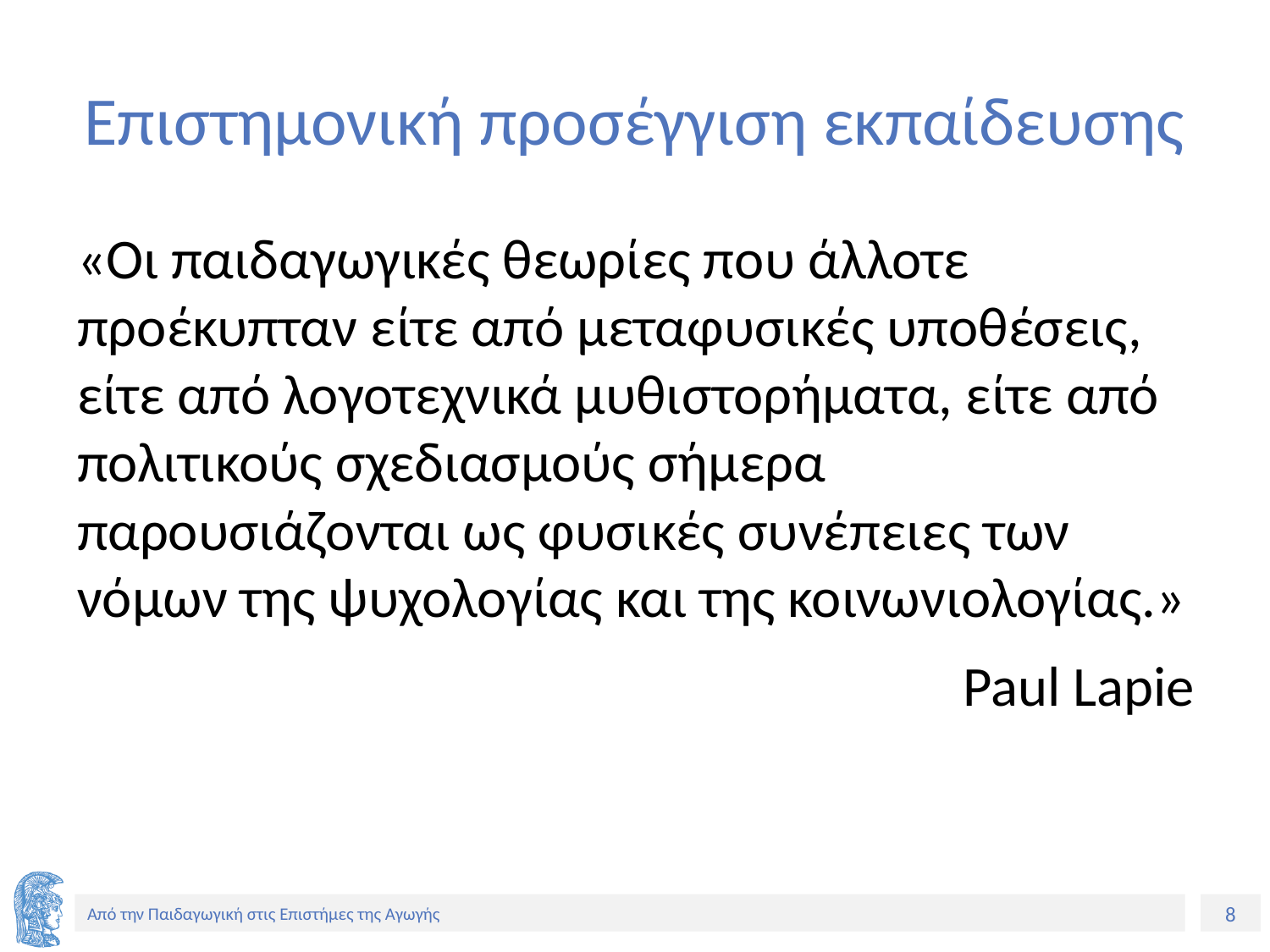

# Επιστημονική προσέγγιση εκπαίδευσης
«Οι παιδαγωγικές θεωρίες που άλλοτε προέκυπταν είτε από μεταφυσικές υποθέσεις, είτε από λογοτεχνικά μυθιστορήματα, είτε από πολιτικούς σχεδιασμούς σήμερα παρουσιάζονται ως φυσικές συνέπειες των νόμων της ψυχολογίας και της κοινωνιολογίας.»
                                             Paul Lapie